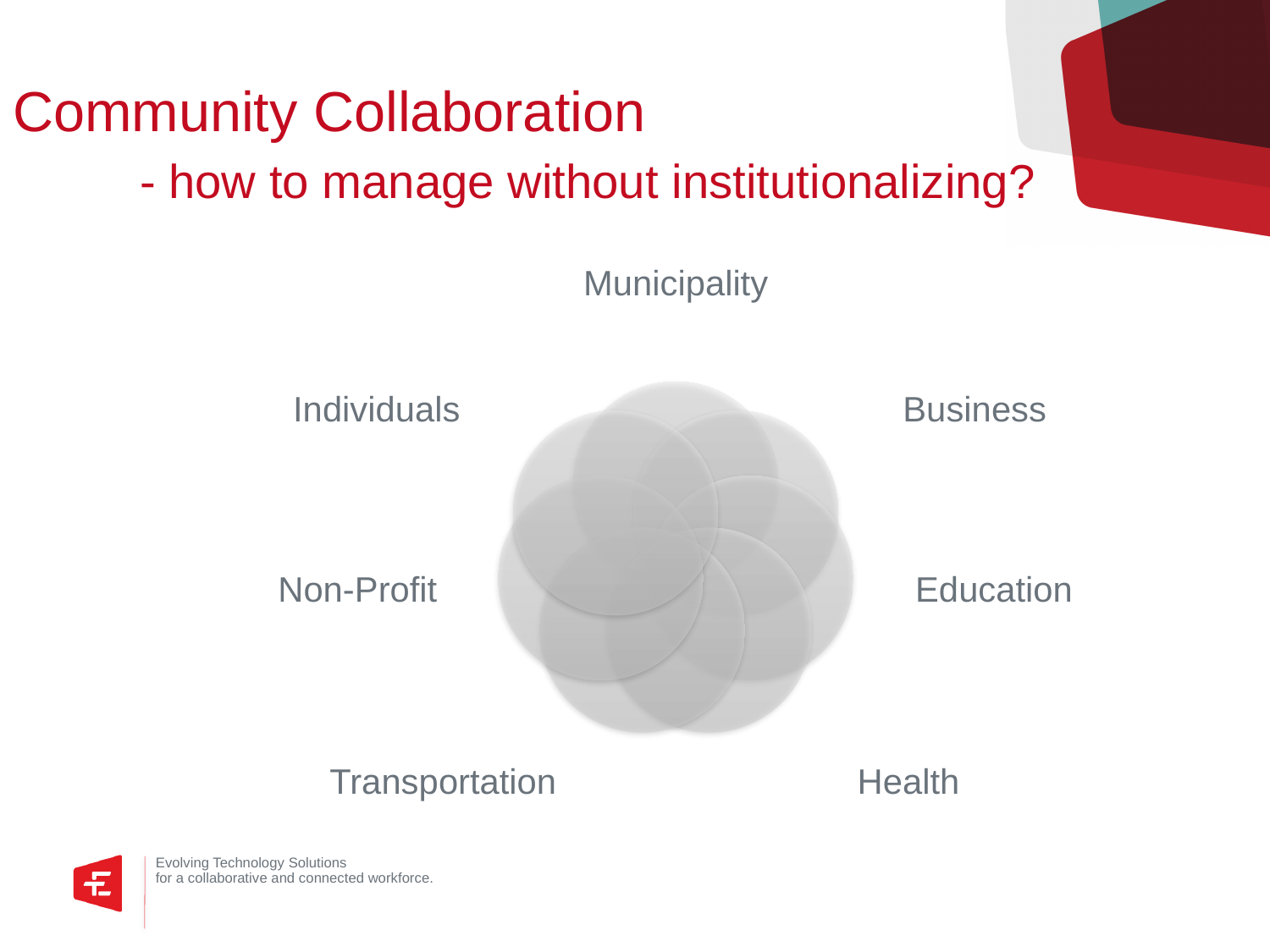

# Community Collaboration - how to manage without institutionalizing?
Municipality
Business
Education
Health
Transportation
Non-Profit
Individuals